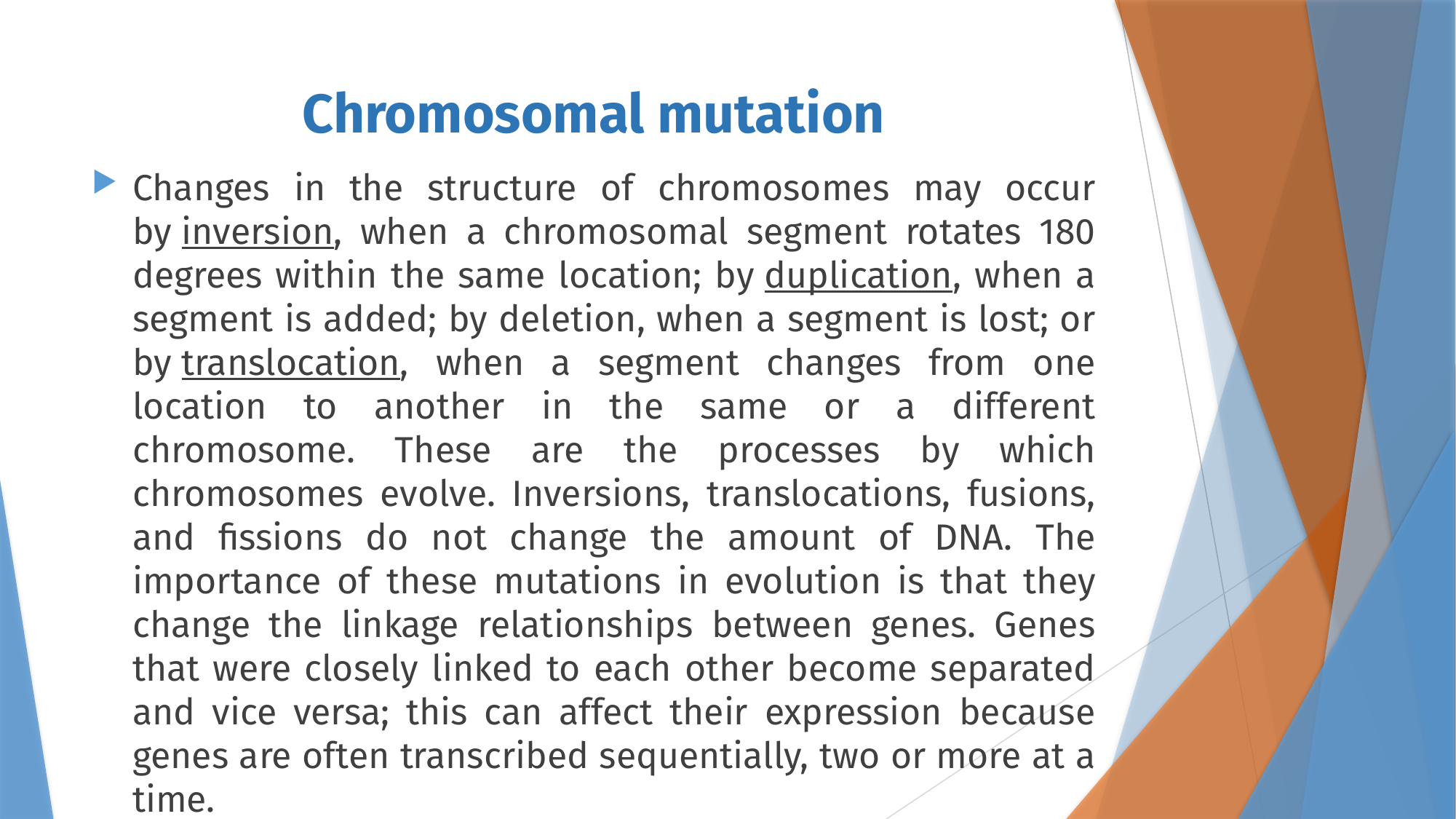

# Chromosomal mutation
Changes in the structure of chromosomes may occur by inversion, when a chromosomal segment rotates 180 degrees within the same location; by duplication, when a segment is added; by deletion, when a segment is lost; or by translocation, when a segment changes from one location to another in the same or a different chromosome. These are the processes by which chromosomes evolve. Inversions, translocations, fusions, and fissions do not change the amount of DNA. The importance of these mutations in evolution is that they change the linkage relationships between genes. Genes that were closely linked to each other become separated and vice versa; this can affect their expression because genes are often transcribed sequentially, two or more at a time.